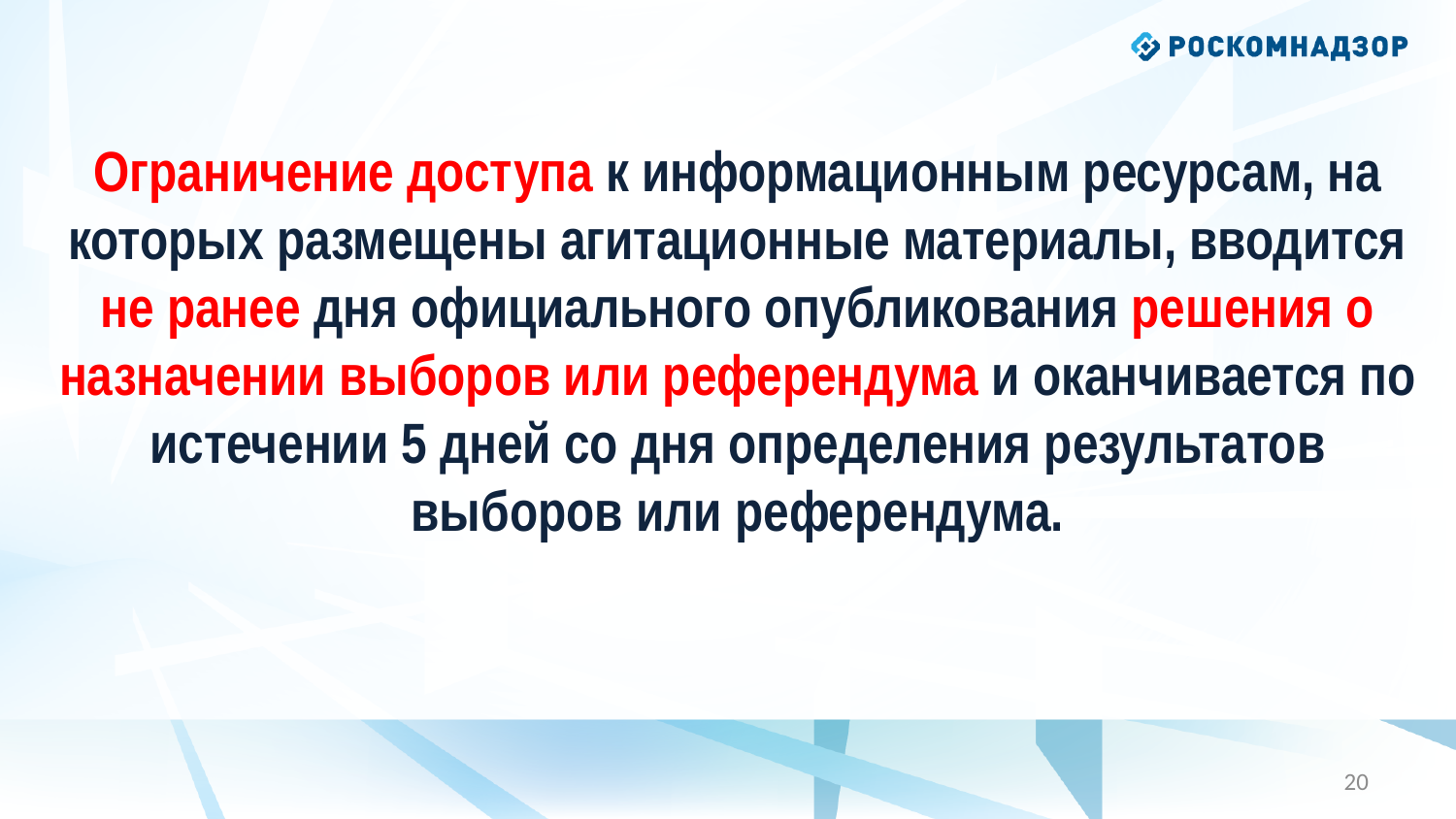

Ограничение доступа к информационным ресурсам, на которых размещены агитационные материалы, вводится не ранее дня официального опубликования решения о назначении выборов или референдума и оканчивается по истечении 5 дней со дня определения результатов выборов или референдума.
20